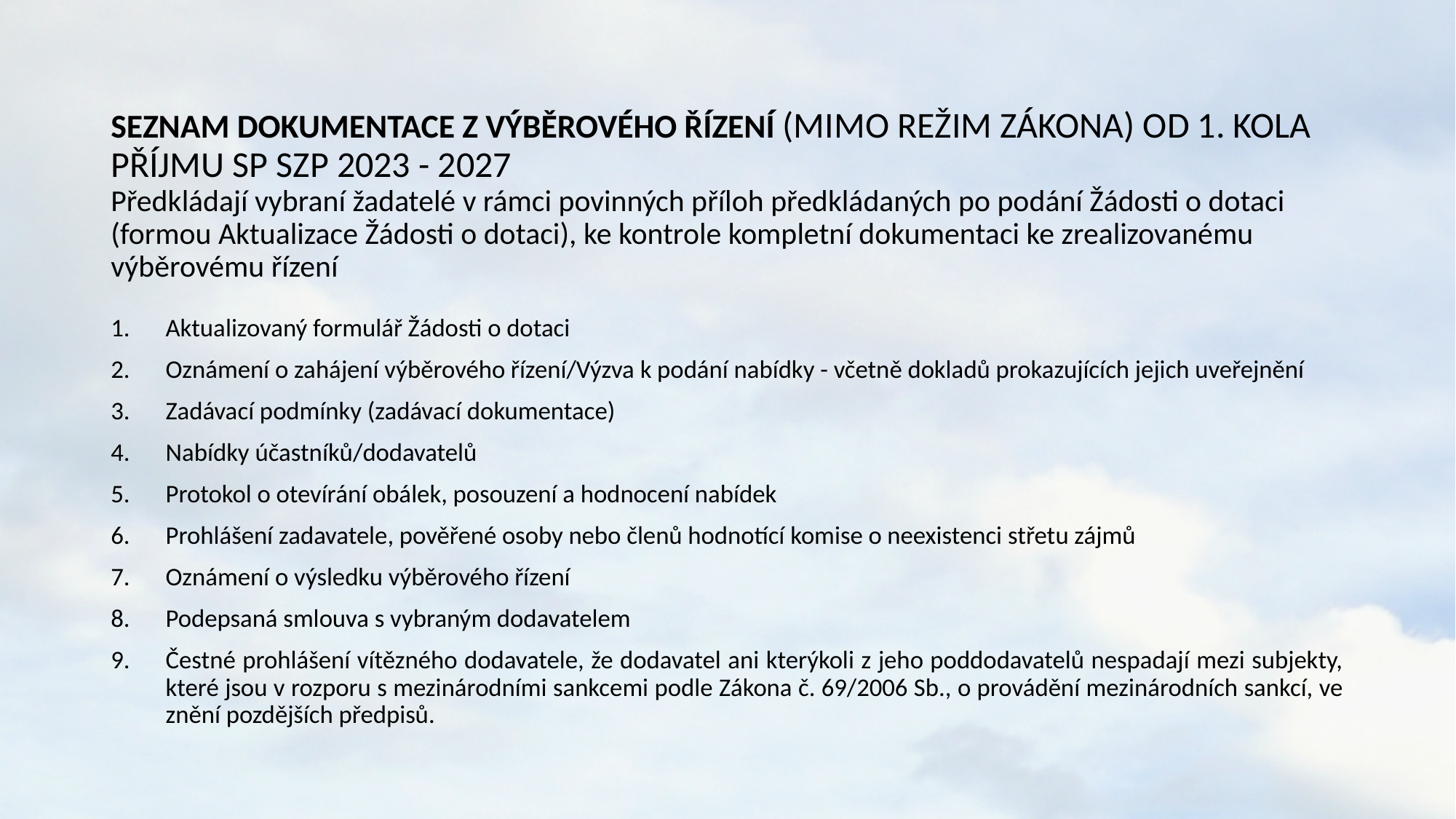

# SEZNAM DOKUMENTACE Z VÝBĚROVÉHO ŘÍZENÍ (MIMO REŽIM ZÁKONA) OD 1. KOLA PŘÍJMU SP SZP 2023 - 2027 Předkládají vybraní žadatelé v rámci povinných příloh předkládaných po podání Žádosti o dotaci (formou Aktualizace Žádosti o dotaci), ke kontrole kompletní dokumentaci ke zrealizovanému výběrovému řízení
Aktualizovaný formulář Žádosti o dotaci
Oznámení o zahájení výběrového řízení/Výzva k podání nabídky - včetně dokladů prokazujících jejich uveřejnění
Zadávací podmínky (zadávací dokumentace)
Nabídky účastníků/dodavatelů
Protokol o otevírání obálek, posouzení a hodnocení nabídek
Prohlášení zadavatele, pověřené osoby nebo členů hodnotící komise o neexistenci střetu zájmů
Oznámení o výsledku výběrového řízení
Podepsaná smlouva s vybraným dodavatelem
Čestné prohlášení vítězného dodavatele, že dodavatel ani kterýkoli z jeho poddodavatelů nespadají mezi subjekty, které jsou v rozporu s mezinárodními sankcemi podle Zákona č. 69/2006 Sb., o provádění mezinárodních sankcí, ve znění pozdějších předpisů.